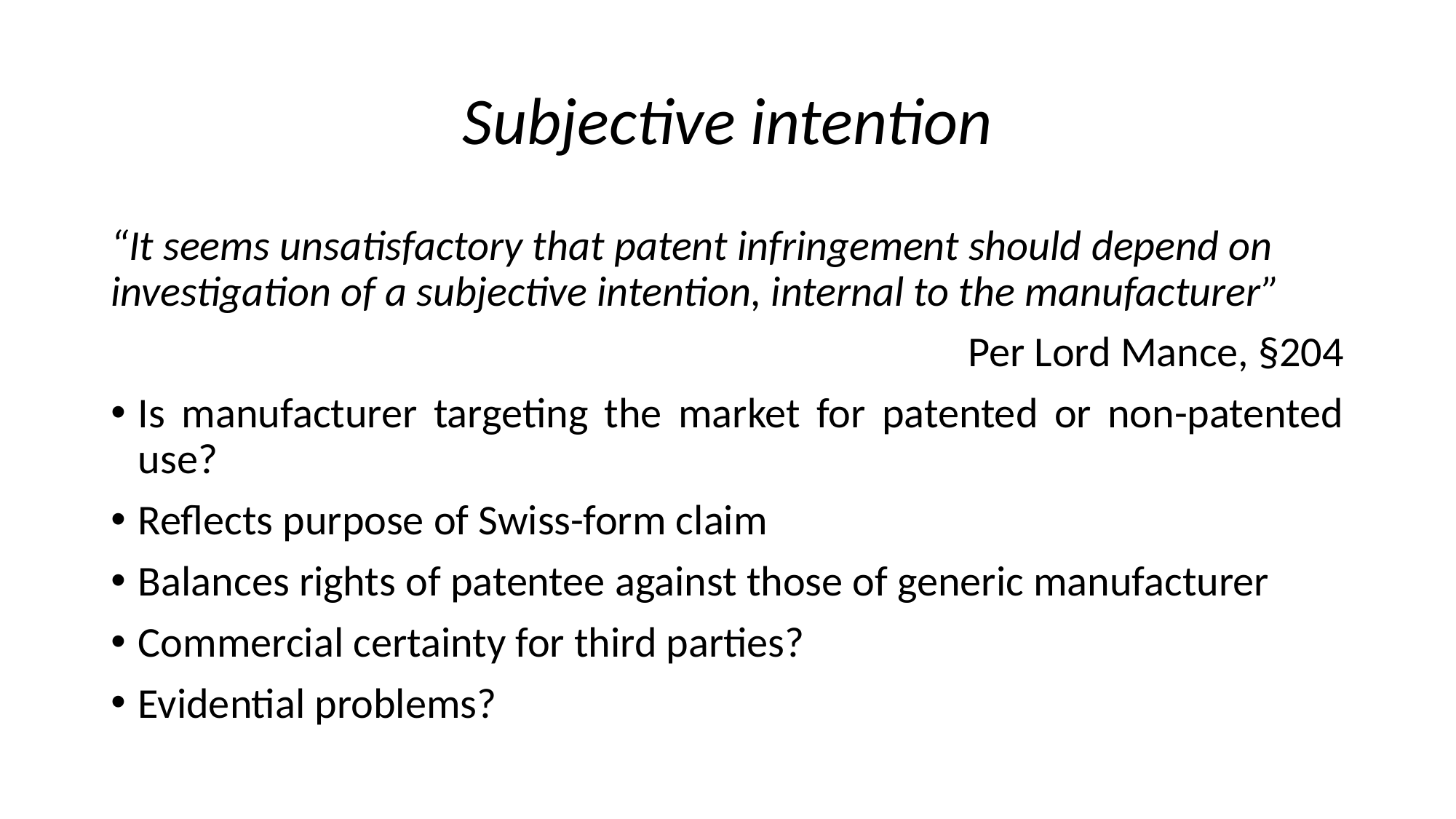

# Subjective intention
“It seems unsatisfactory that patent infringement should depend on investigation of a subjective intention, internal to the manufacturer”
Per Lord Mance, §204
Is manufacturer targeting the market for patented or non-patented use?
Reflects purpose of Swiss-form claim
Balances rights of patentee against those of generic manufacturer
Commercial certainty for third parties?
Evidential problems?